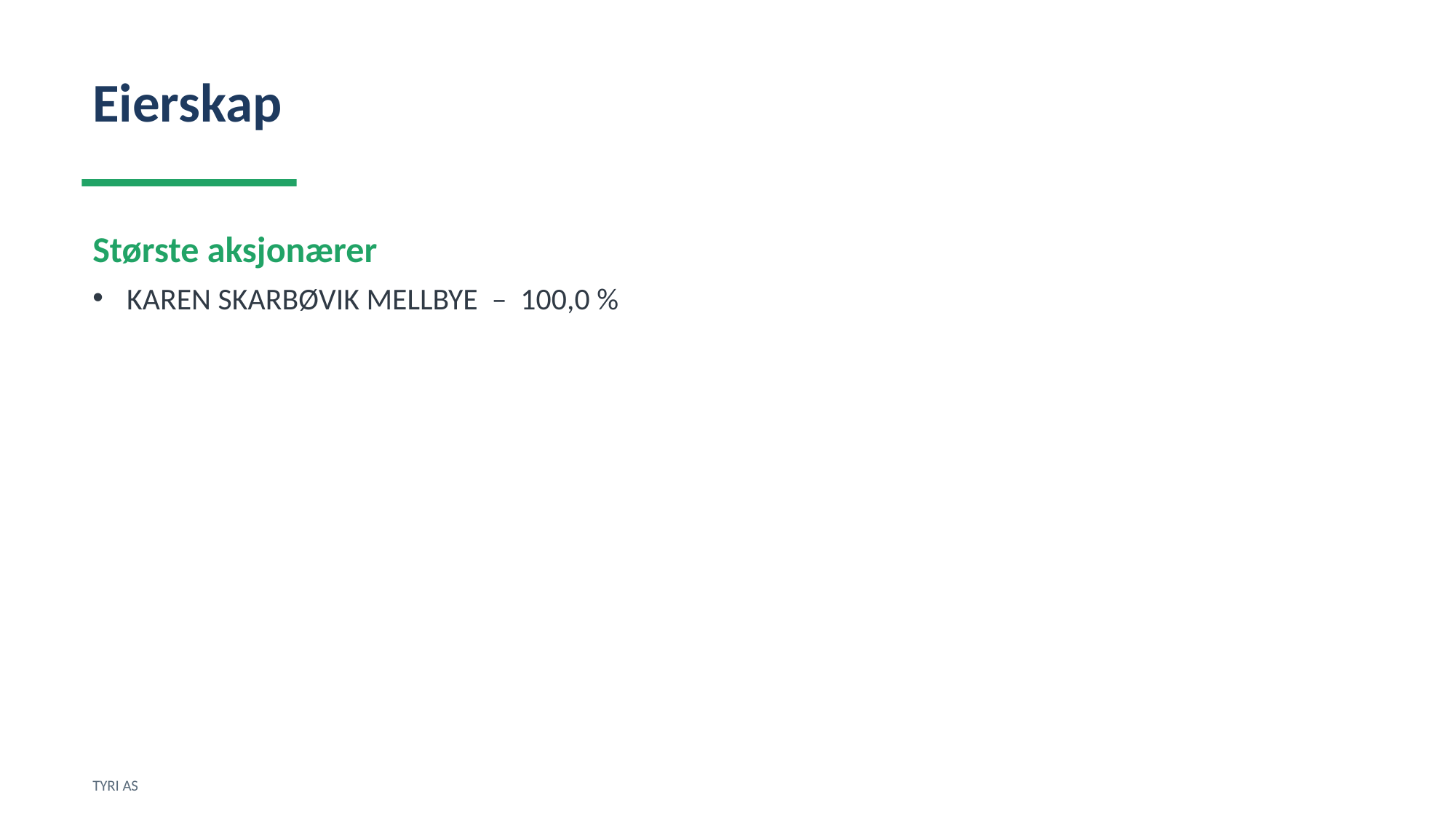

Eierskap

Største aksjonærer
KAREN SKARBØVIK MELLBYE  –  100,0 %
TYRI AS